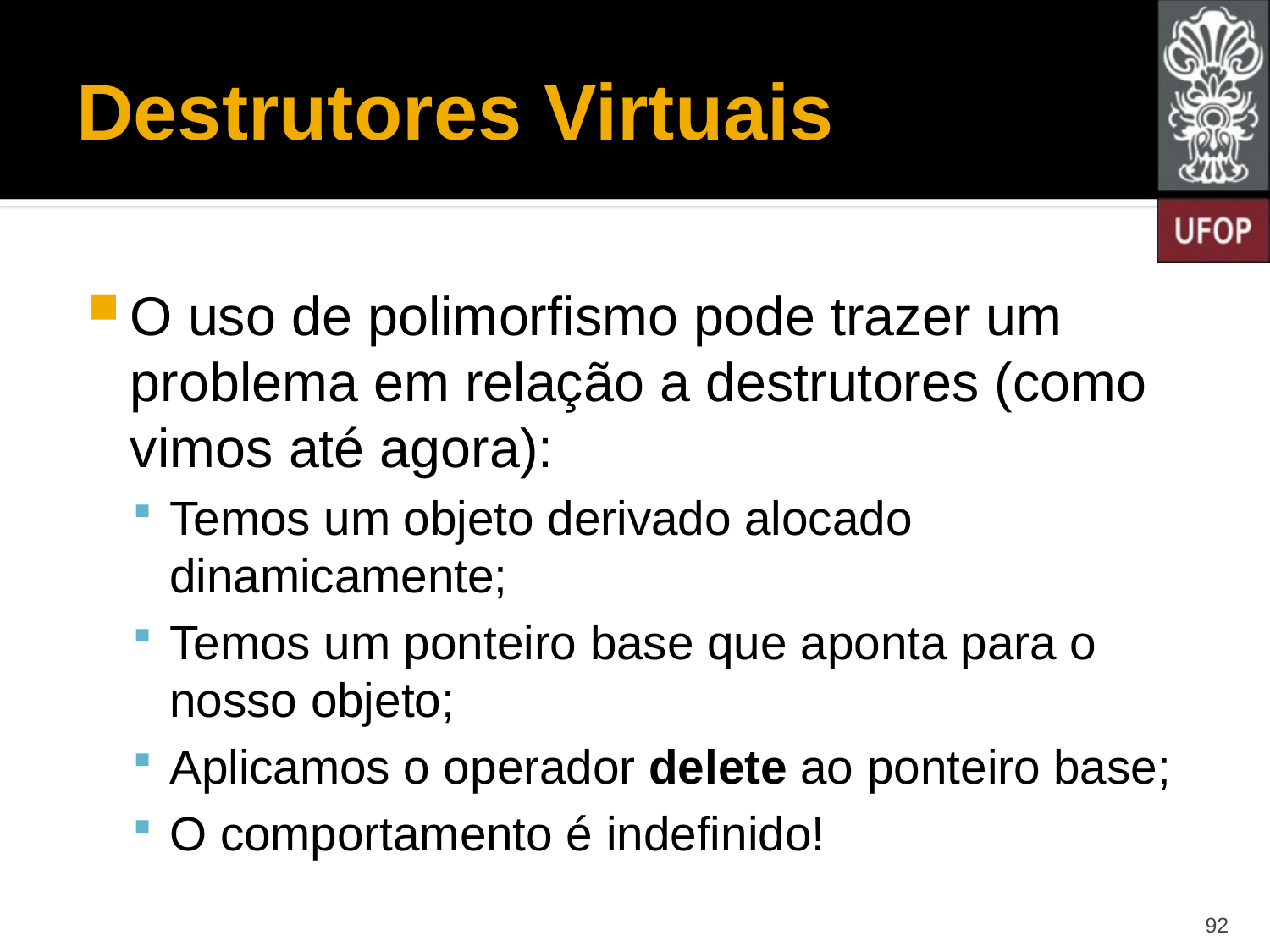

# Destrutores Virtuais
O uso de polimorfismo pode trazer um problema em relação a destrutores (como vimos até agora):
Temos um objeto derivado alocado dinamicamente;
Temos um ponteiro base que aponta para o nosso objeto;
Aplicamos o operador delete ao ponteiro base;
O comportamento é indefinido!
92